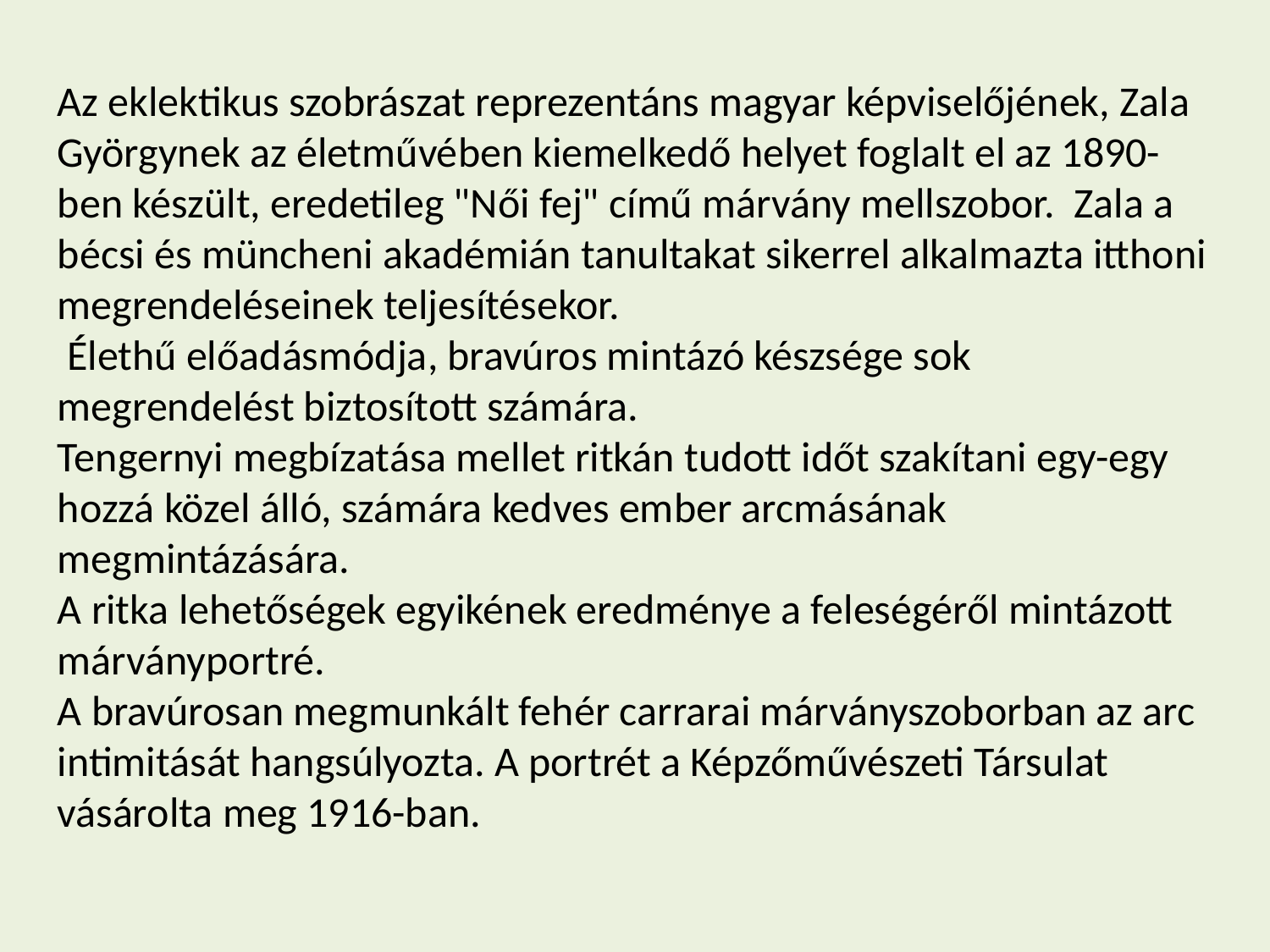

Az eklektikus szobrászat reprezentáns magyar képviselőjének, Zala Györgynek az életművében kiemelkedő helyet foglalt el az 1890-ben készült, eredetileg "Női fej" című márvány mellszobor.  Zala a bécsi és müncheni akadémián tanultakat sikerrel alkalmazta itthoni megrendeléseinek teljesítésekor.
 Élethű előadásmódja, bravúros mintázó készsége sok megrendelést biztosított számára.
Tengernyi megbízatása mellet ritkán tudott időt szakítani egy-egy hozzá közel álló, számára kedves ember arcmásának megmintázására.
A ritka lehetőségek egyikének eredménye a feleségéről mintázott márványportré.
A bravúrosan megmunkált fehér carrarai márványszoborban az arc intimitását hangsúlyozta. A portrét a Képzőművészeti Társulat vásárolta meg 1916-ban.